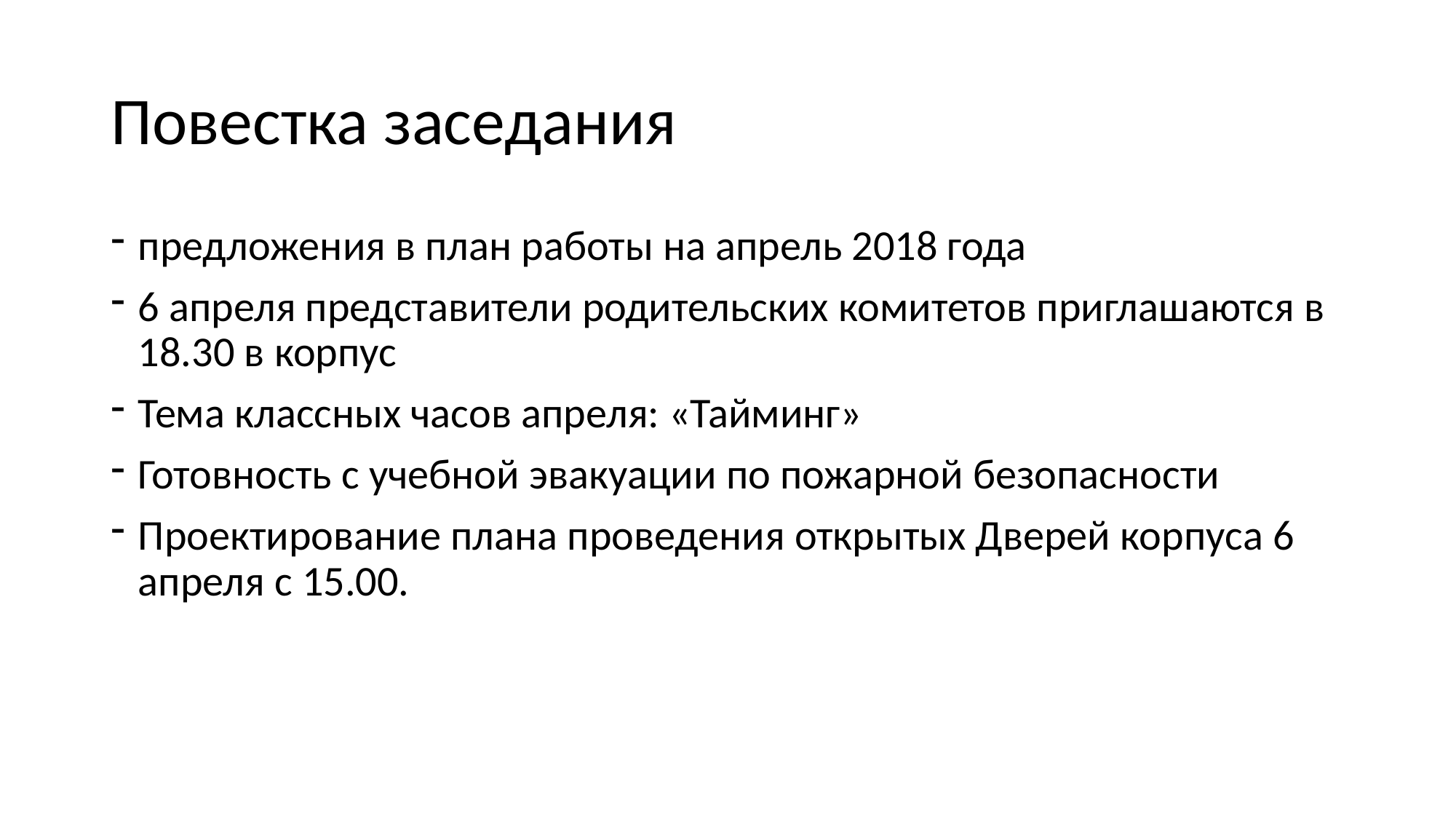

# Повестка заседания
предложения в план работы на апрель 2018 года
6 апреля представители родительских комитетов приглашаются в 18.30 в корпус
Тема классных часов апреля: «Тайминг»
Готовность с учебной эвакуации по пожарной безопасности
Проектирование плана проведения открытых Дверей корпуса 6 апреля с 15.00.